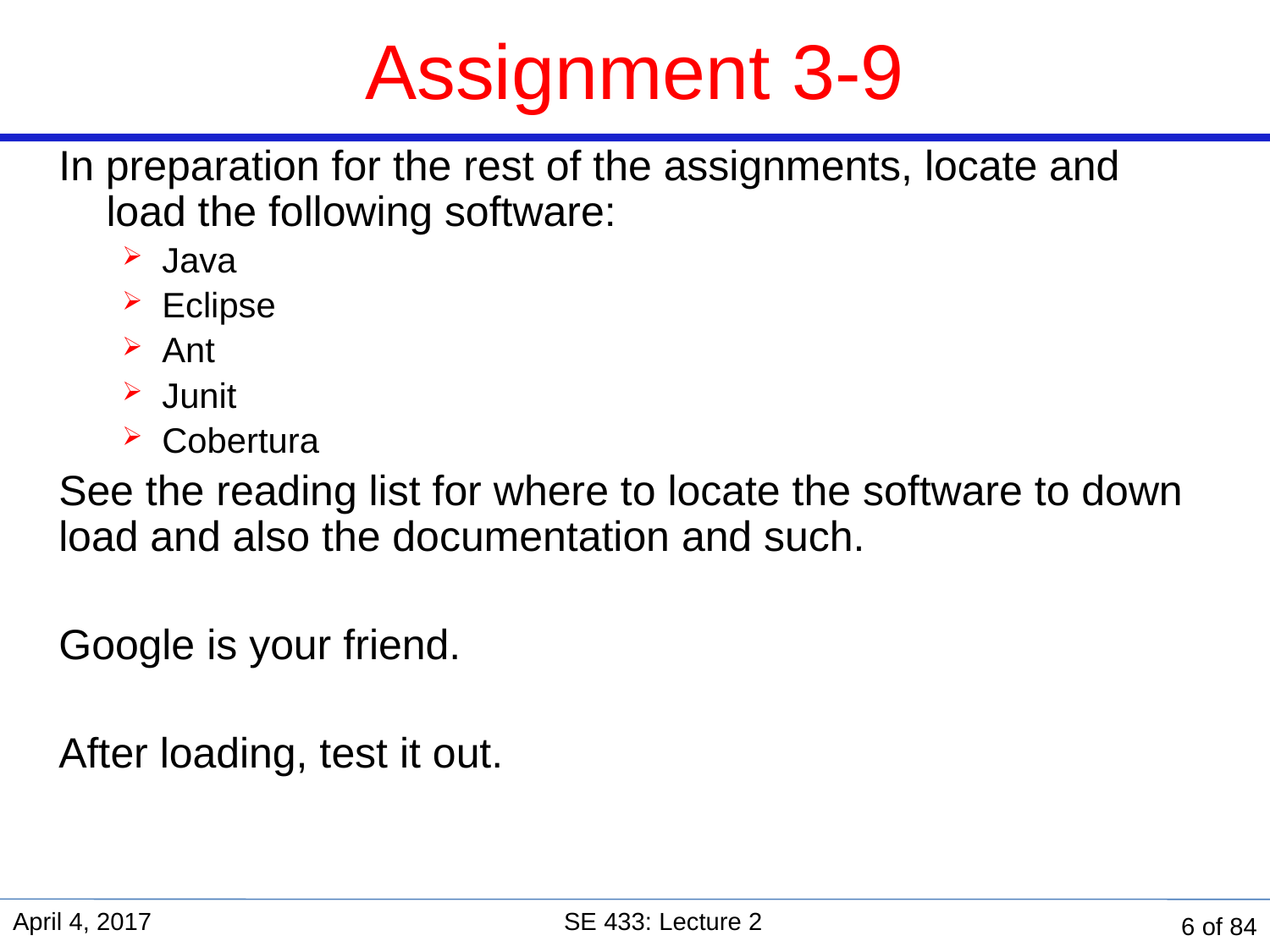

# Assignment 3-9
In preparation for the rest of the assignments, locate and load the following software:
Java
Eclipse
Ant
Junit
Cobertura
See the reading list for where to locate the software to down load and also the documentation and such.

Google is your friend.

After loading, test it out.
April 4, 2017
SE 433: Lecture 2
6 of 84